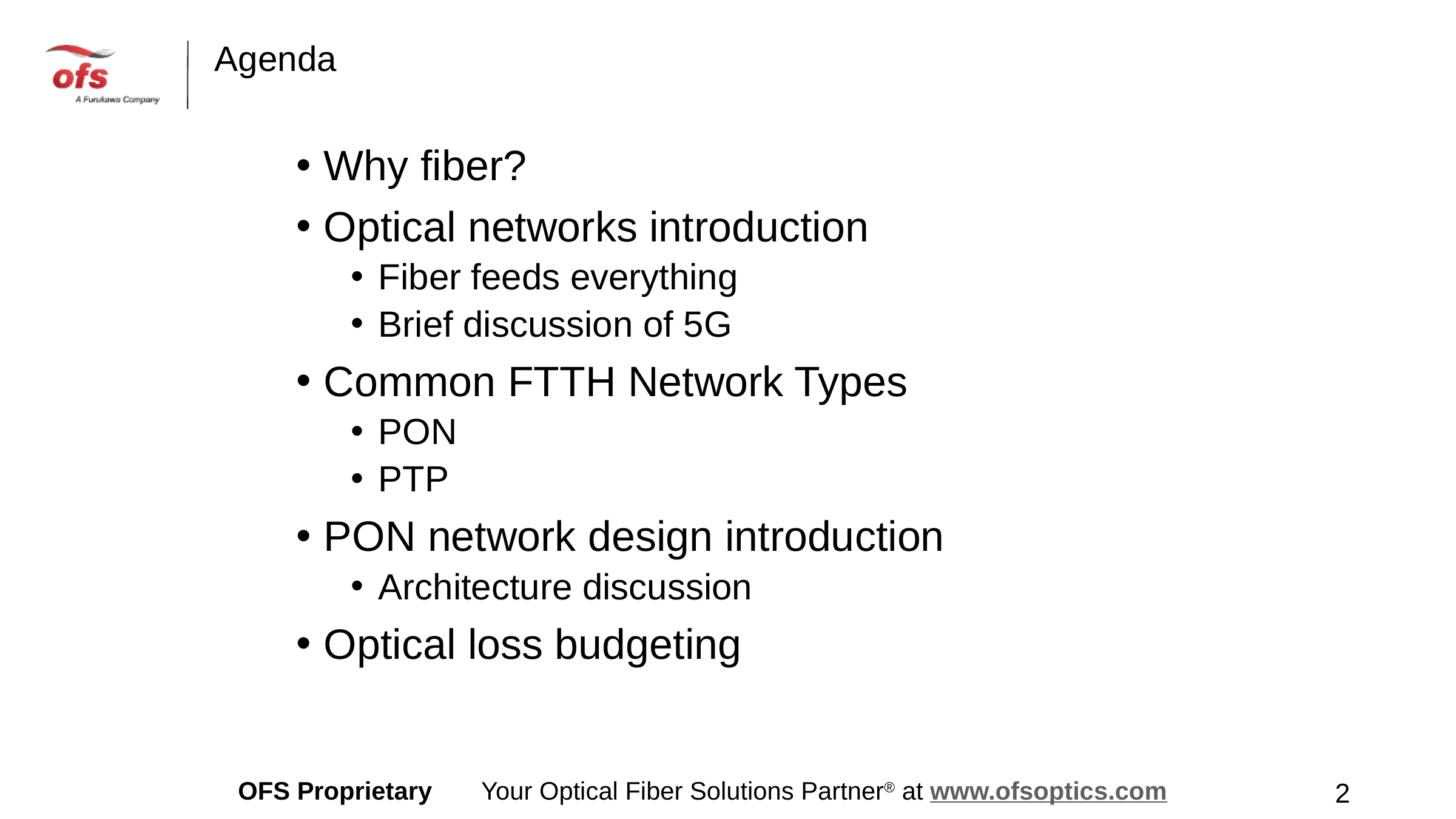

# Agenda
Why fiber?
Optical networks introduction
Fiber feeds everything
Brief discussion of 5G
Common FTTH Network Types
PON
PTP
PON network design introduction
Architecture discussion
Optical loss budgeting